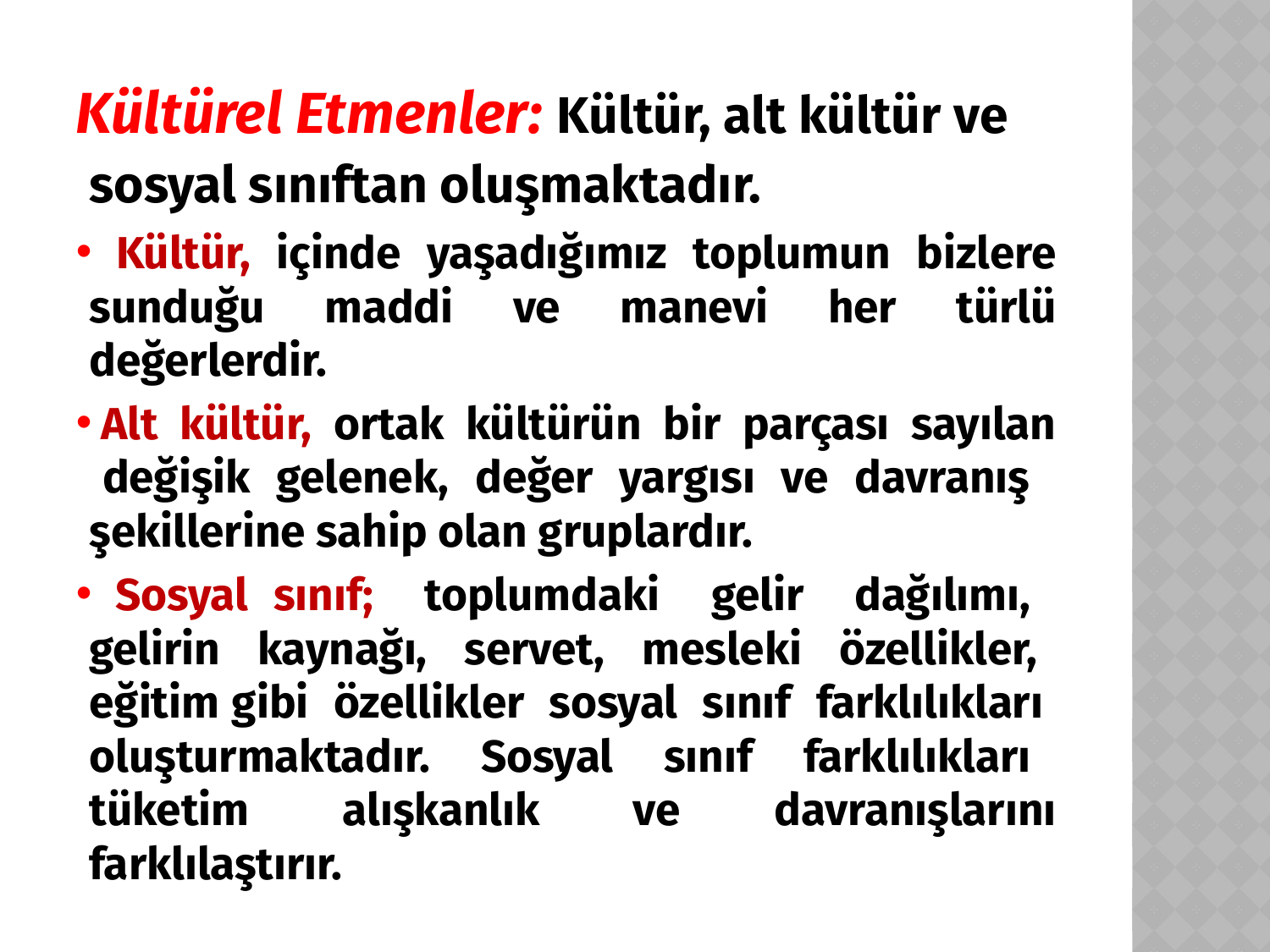

Kültürel Etmenler: Kültür, alt kültür ve sosyal sınıftan oluşmaktadır.
 Kültür, içinde yaşadığımız toplumun bizlere sunduğu maddi ve manevi her türlü değerlerdir.
 Alt  kültür,  ortak  kültürün  bir  parçası  sayılan  değişik  gelenek,  değer  yargısı  ve  davranış   şekillerine sahip olan gruplardır.
 Sosyal sınıf;  toplumdaki  gelir  dağılımı,  gelirin  kaynağı,  servet,  mesleki  özellikler,  eğitim gibi  özellikler  sosyal  sınıf  farklılıkları  oluşturmaktadır.  Sosyal  sınıf  farklılıkları  tüketim alışkanlık ve davranışlarını farklılaştırır.